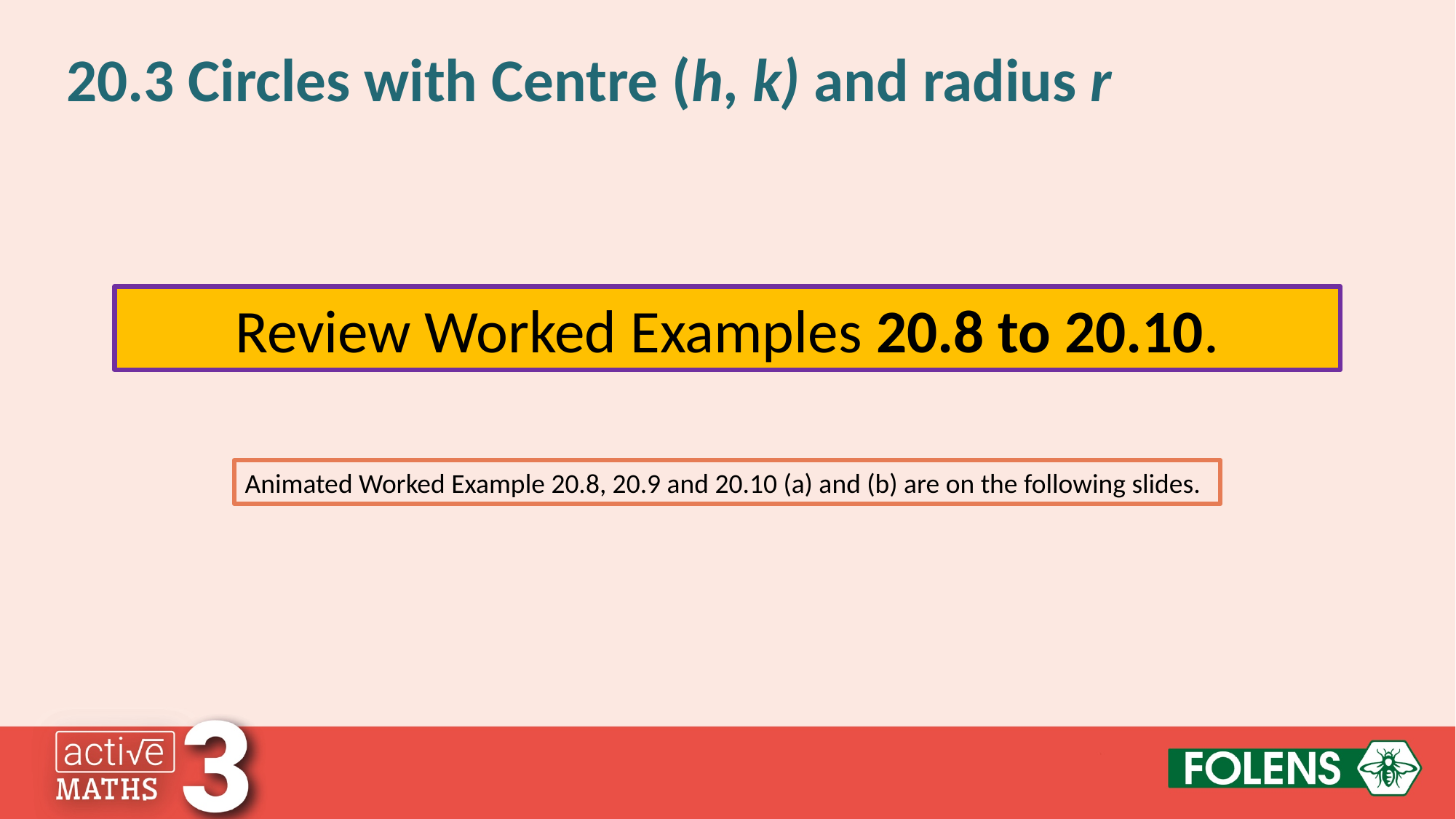

20.3 Circles with Centre (h, k) and radius r
Review Worked Examples 20.8 to 20.10.
Animated Worked Example 20.8, 20.9 and 20.10 (a) and (b) are on the following slides.